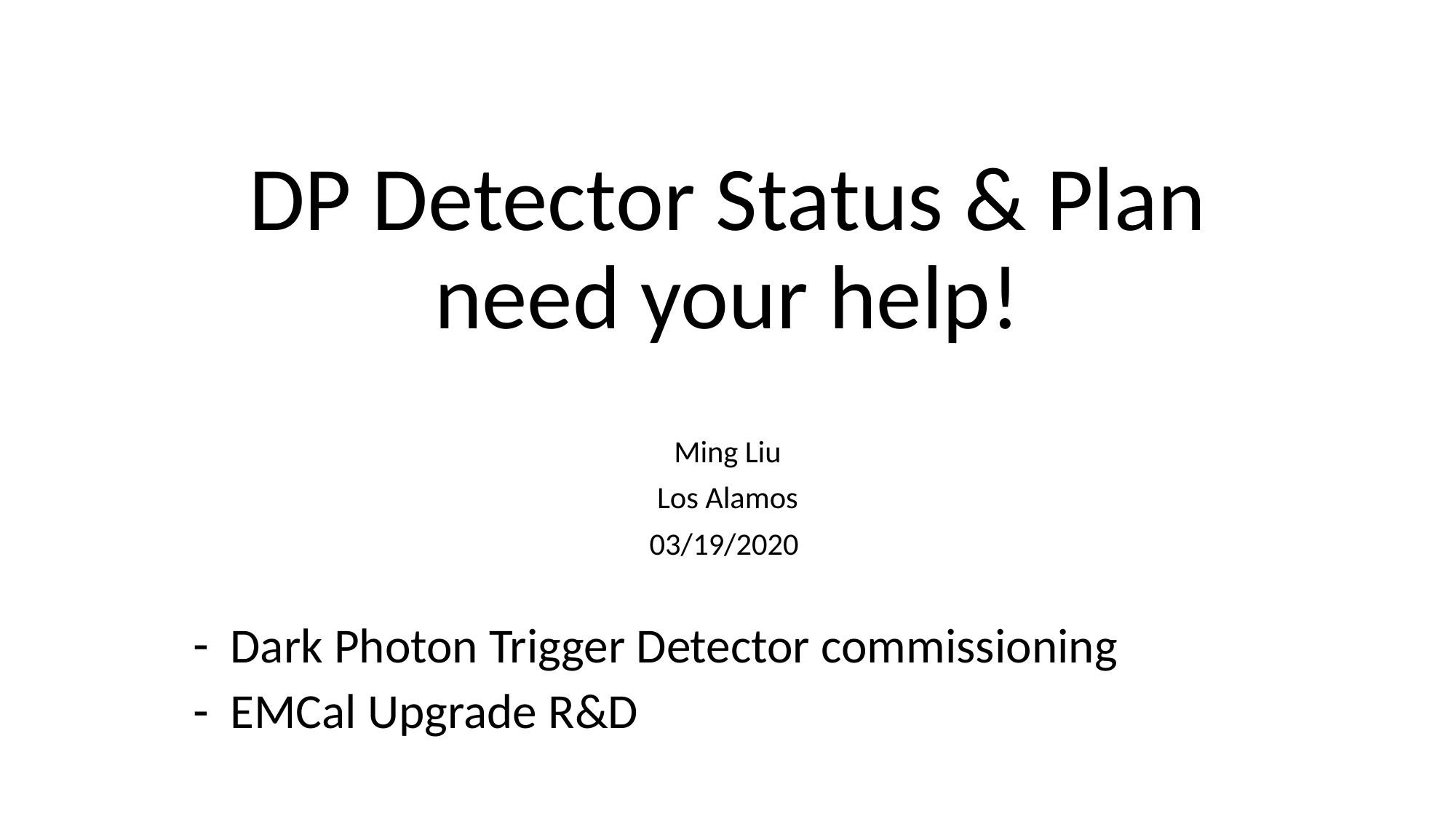

# DP Detector Status & Plan need your help!
Ming Liu
Los Alamos
03/19/2020

Dark Photon Trigger Detector commissioning
EMCal Upgrade R&D